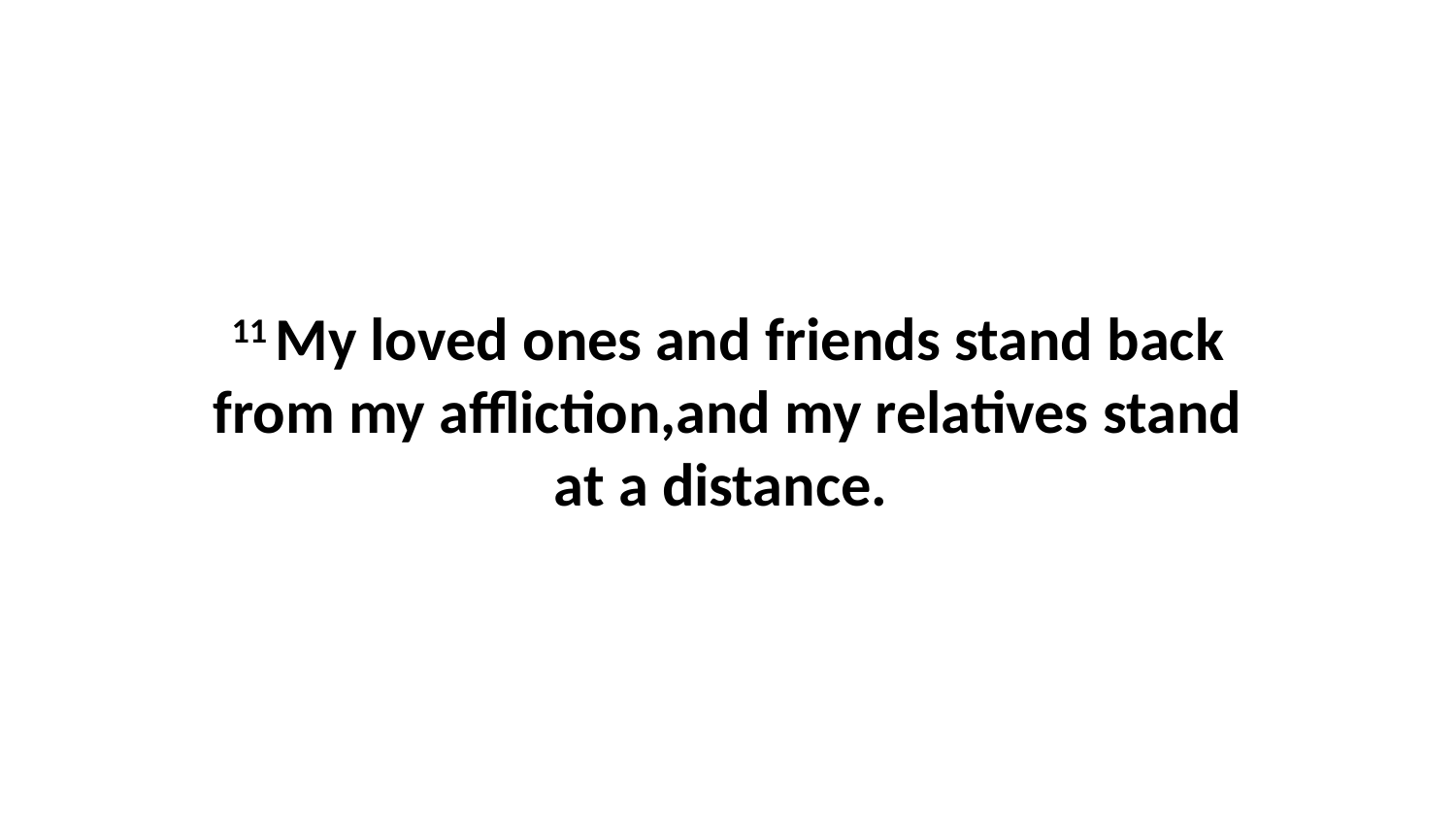

11 My loved ones and friends stand back from my affliction,and my relatives stand at a distance.